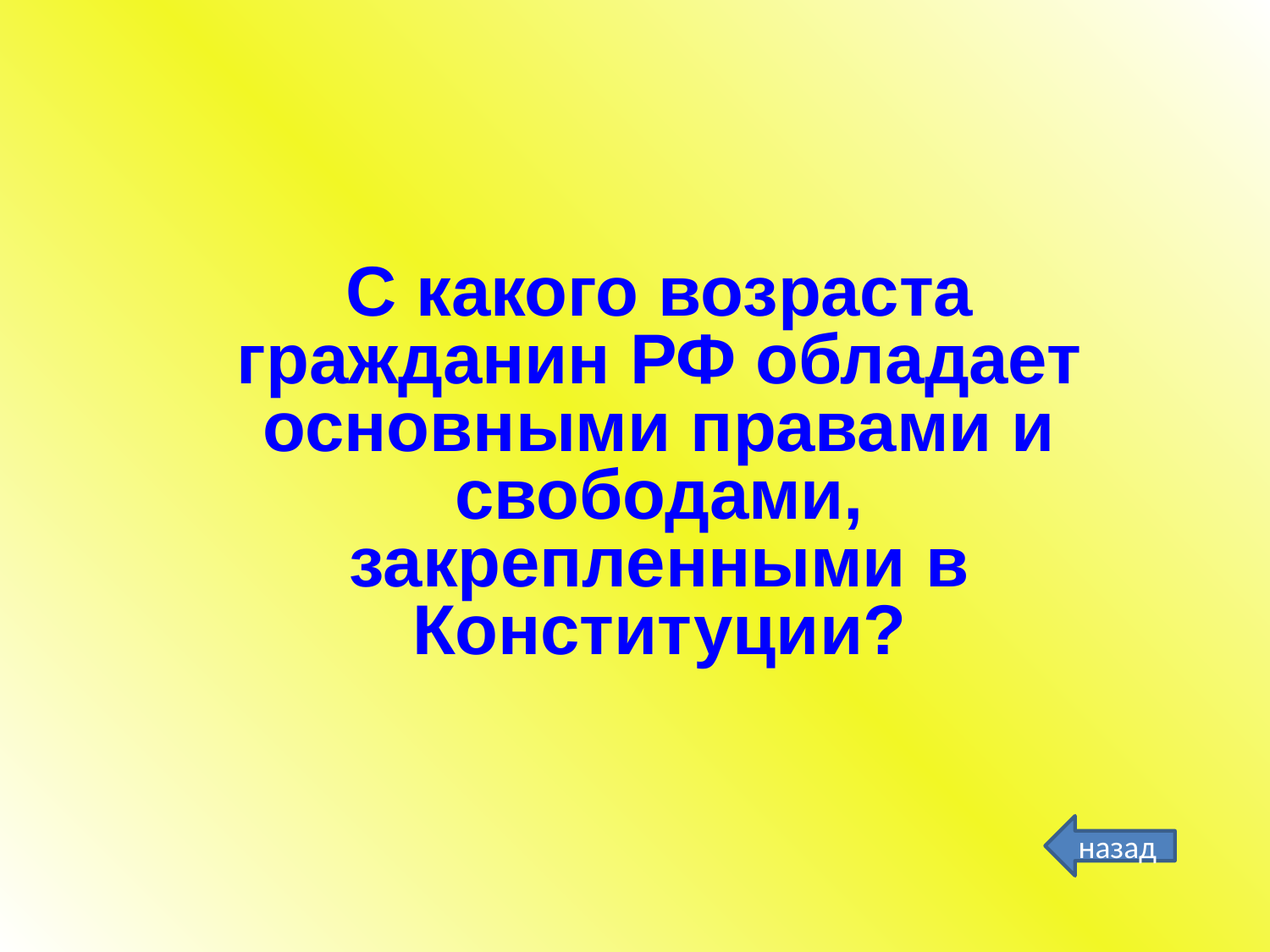

С какого возраста гражданин РФ обладает основными правами и свободами, закрепленными в Конституции?
назад